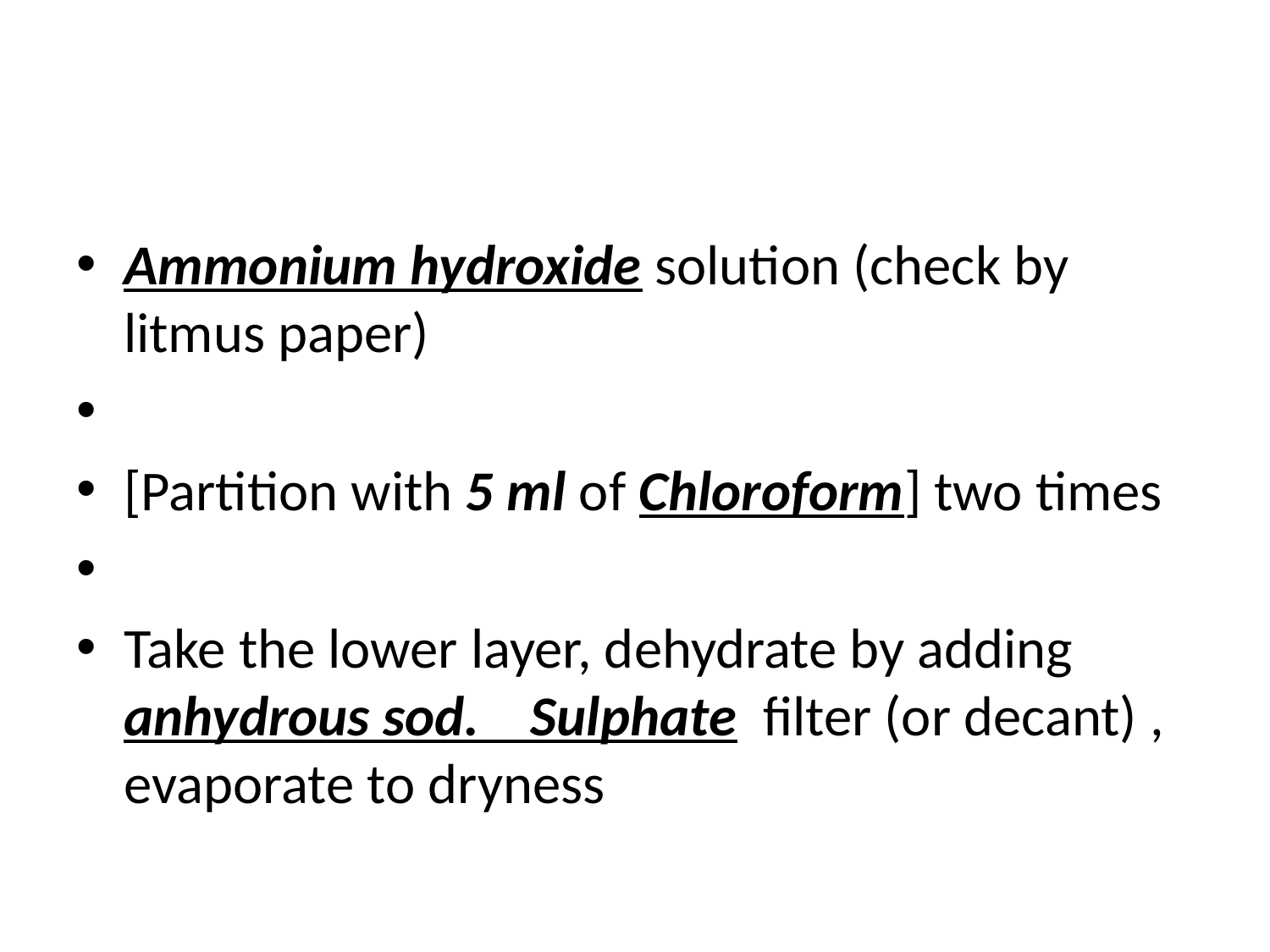

#
Ammonium hydroxide solution (check by litmus paper)

[Partition with 5 ml of Chloroform] two times

Take the lower layer, dehydrate by adding anhydrous sod.    Sulphate  filter (or decant) , evaporate to dryness